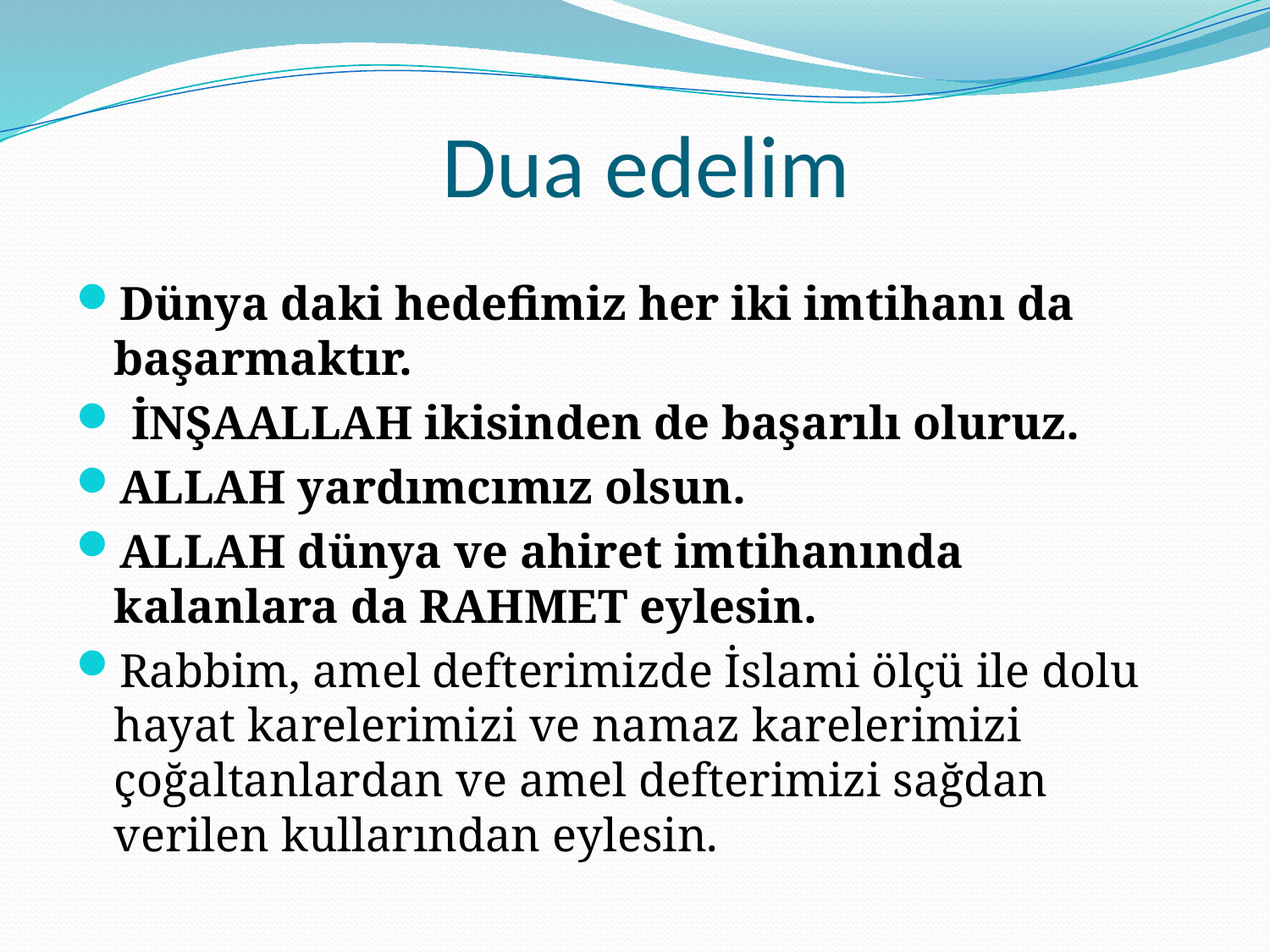

# Dua edelim
Dünya daki hedefimiz her iki imtihanı da başarmaktır.
 İNŞAALLAH ikisinden de başarılı oluruz.
ALLAH yardımcımız olsun.
ALLAH dünya ve ahiret imtihanında kalanlara da RAHMET eylesin.
Rabbim, amel defterimizde İslami ölçü ile dolu hayat karelerimizi ve namaz karelerimizi çoğaltanlardan ve amel defterimizi sağdan verilen kullarından eylesin.